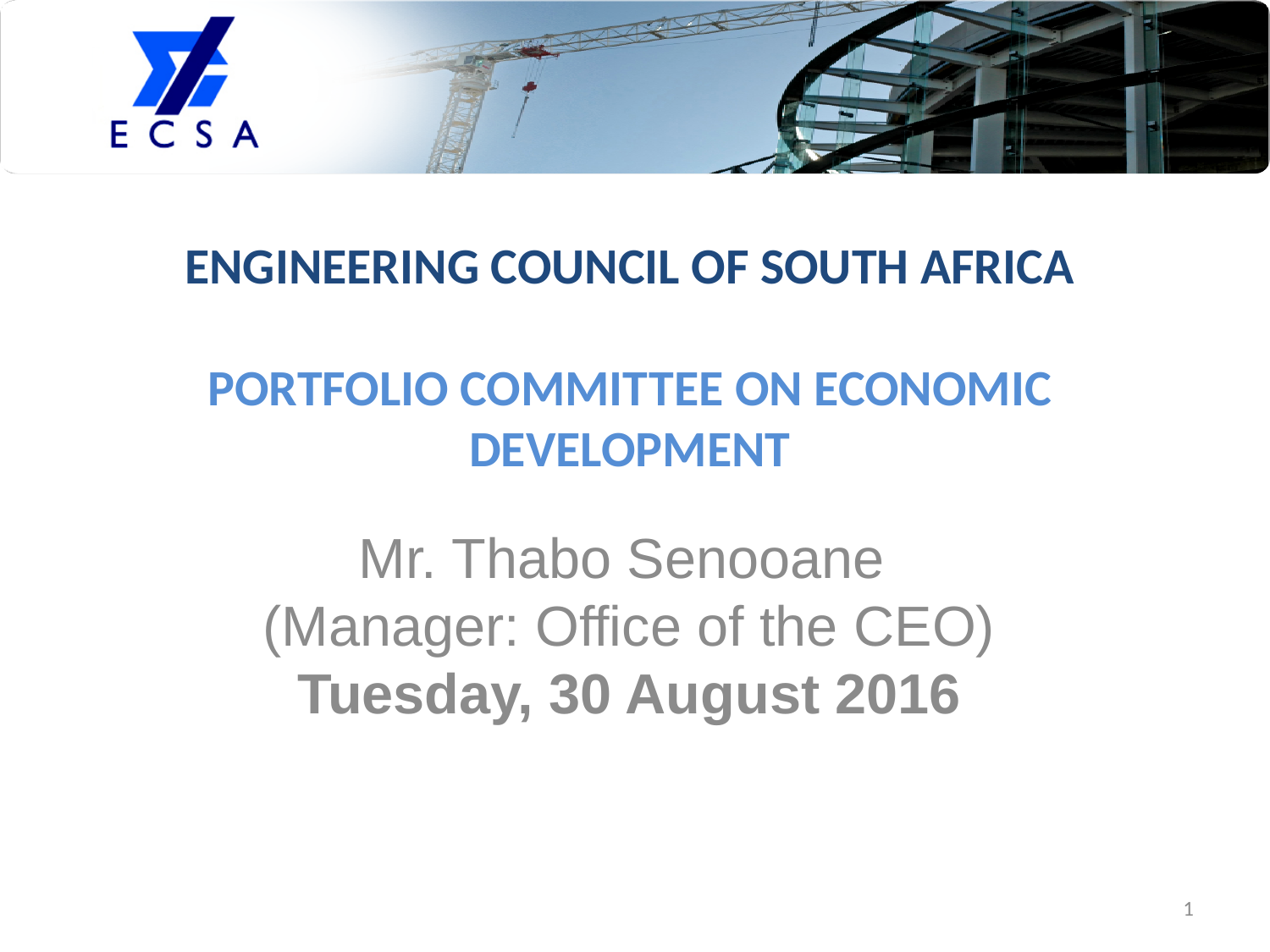

# ENGINEERING COUNCIL OF SOUTH AFRICA PORTFOLIO COMMITTEE ON ECONOMIC DEVELOPMENT
Mr. Thabo Senooane
(Manager: Office of the CEO)
Tuesday, 30 August 2016

1